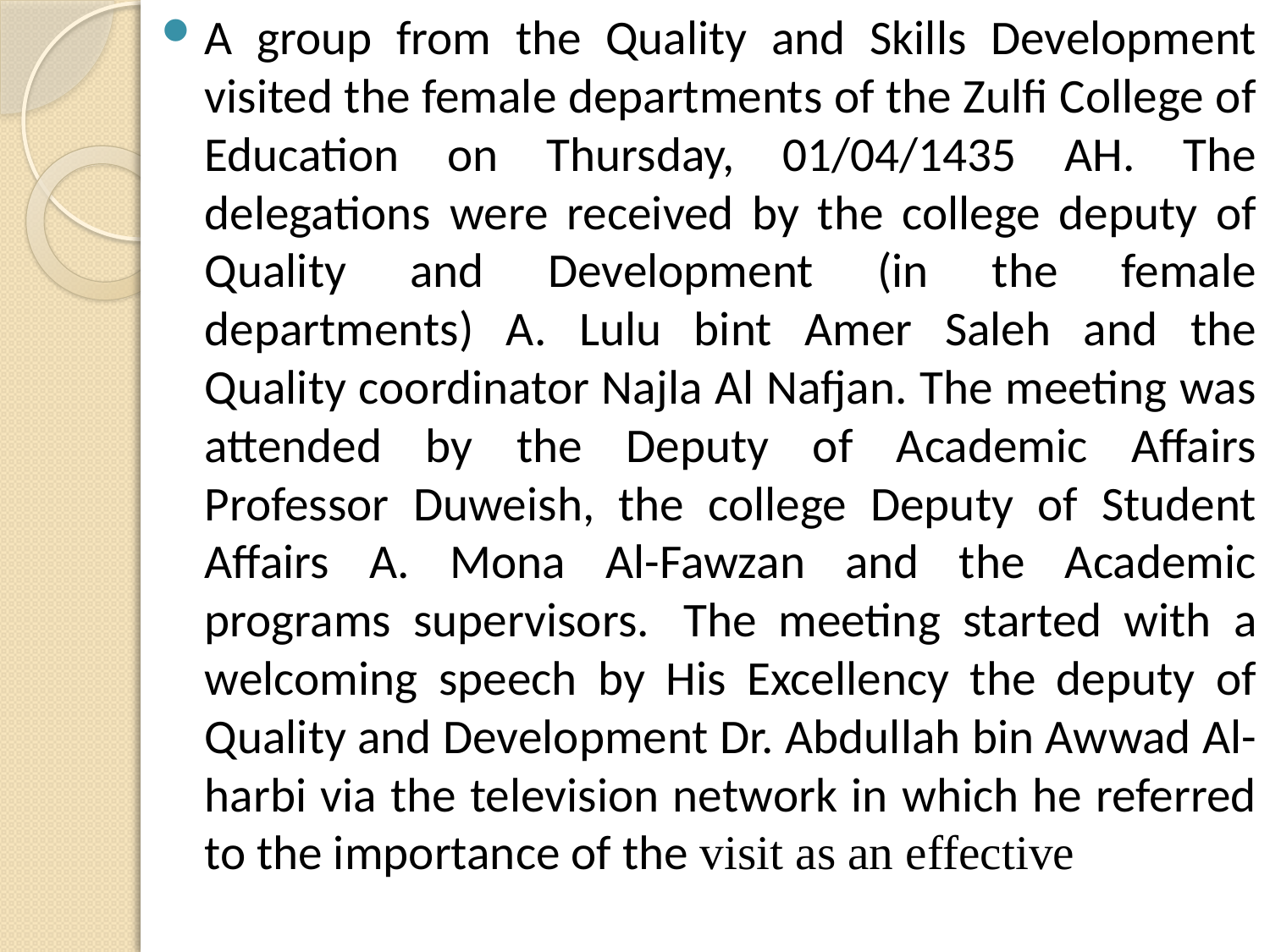

A group from the Quality and Skills Development visited the female departments of the Zulfi College of Education on Thursday, 01/04/1435 AH. The delegations were received by the college deputy of Quality and Development (in the female departments) A. Lulu bint Amer Saleh and the Quality coordinator Najla Al Nafjan. The meeting was attended by the Deputy of Academic Affairs Professor Duweish, the college Deputy of Student Affairs A. Mona Al-Fawzan and the Academic programs supervisors.  The meeting started with a welcoming speech by His Excellency the deputy of Quality and Development Dr. Abdullah bin Awwad Al-harbi via the television network in which he referred to the importance of the visit as an effective